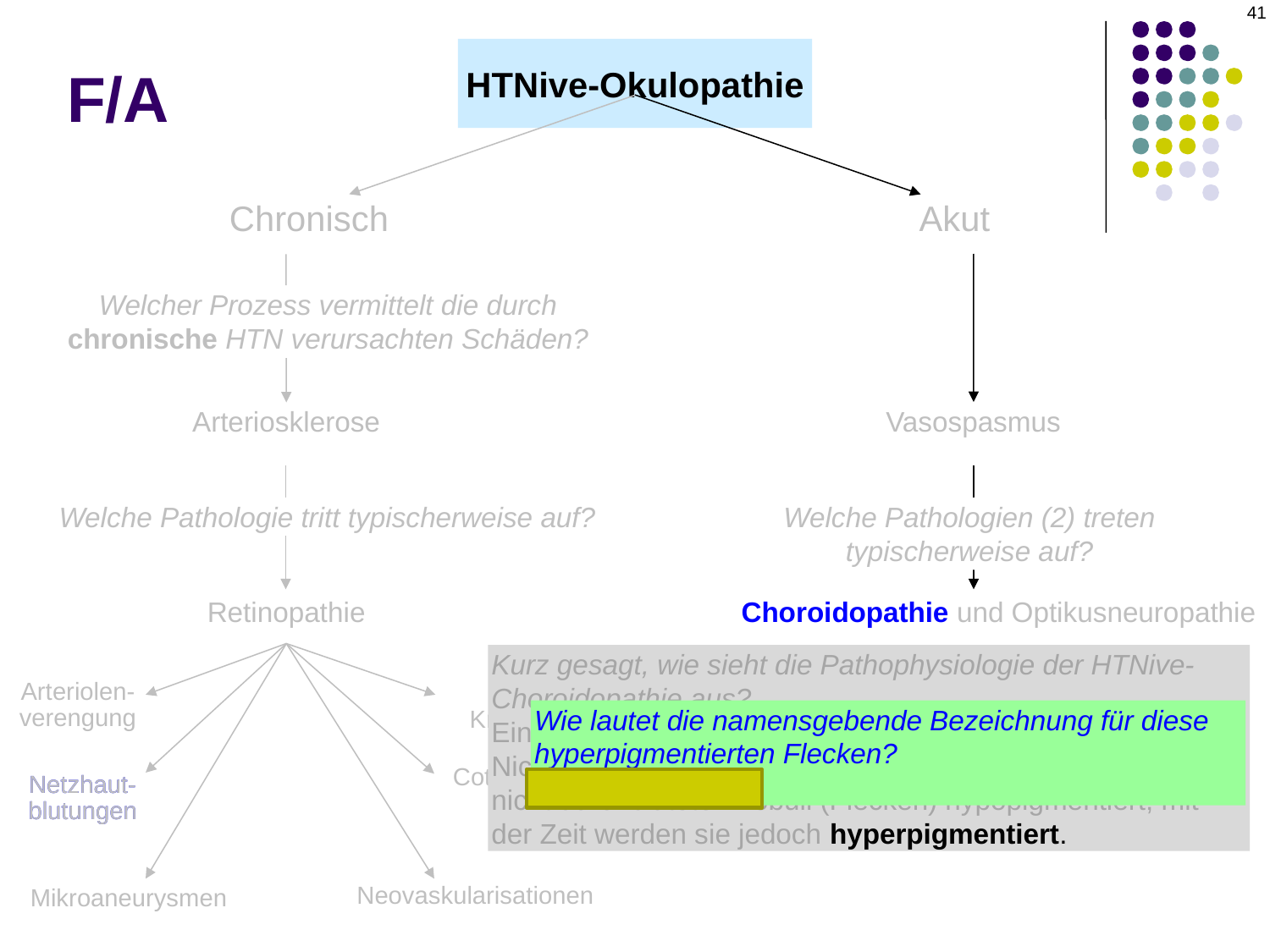

41
# F/A
HTNive-Okulopathie
Chronisch
Akut
Welcher Prozess vermittelt die durch chronische HTN verursachten Schäden?
Welcher Prozess vermittelt die durch chronische HTN verursachten Schäden?
Arteriosklerose
Vasospasmus
Welche Pathologie tritt typischerweise auf?
Welche Pathologien (2) treten typischerweise auf?
Retinopathie
Choroidopathie und Optikusneuropathie
Kurz gesagt, wie sieht die Pathophysiologie der HTNive-Choroidopathie aus?
Ein Vasospasmus führt zu einer  lobulären Nichtdurchblutung  der Choriokapillaris. Akut sind diese nicht durchbluteten Lobuli (Flecken) hypopigmentiert; mit der Zeit werden sie jedoch hyperpigmentiert.
Arteriolen-verengung
Arteriovenöses Kreuzungszeichen
Wie lautet die namensgebende Bezeichnung für diese hyperpigmentierten Flecken?
Elschnig-Flecken
Cotton-Wool-Herde

Netzhaut-
blutungen
Netzhaut-
blutungen
Neovaskularisationen
Mikroaneurysmen